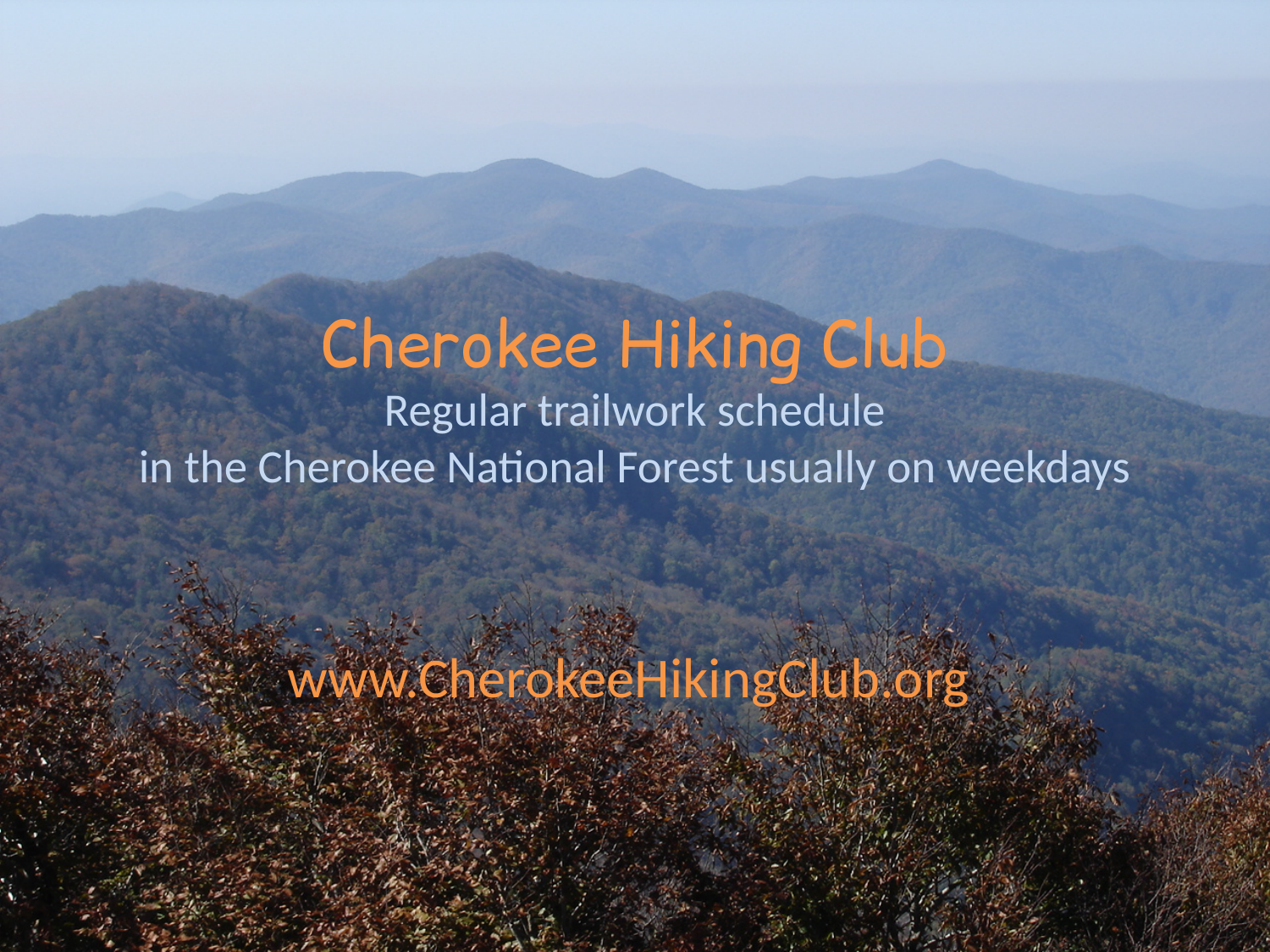

# Cherokee Hiking Club Regular trailwork schedule in the Cherokee National Forest usually on weekdays
www.CherokeeHikingClub.org